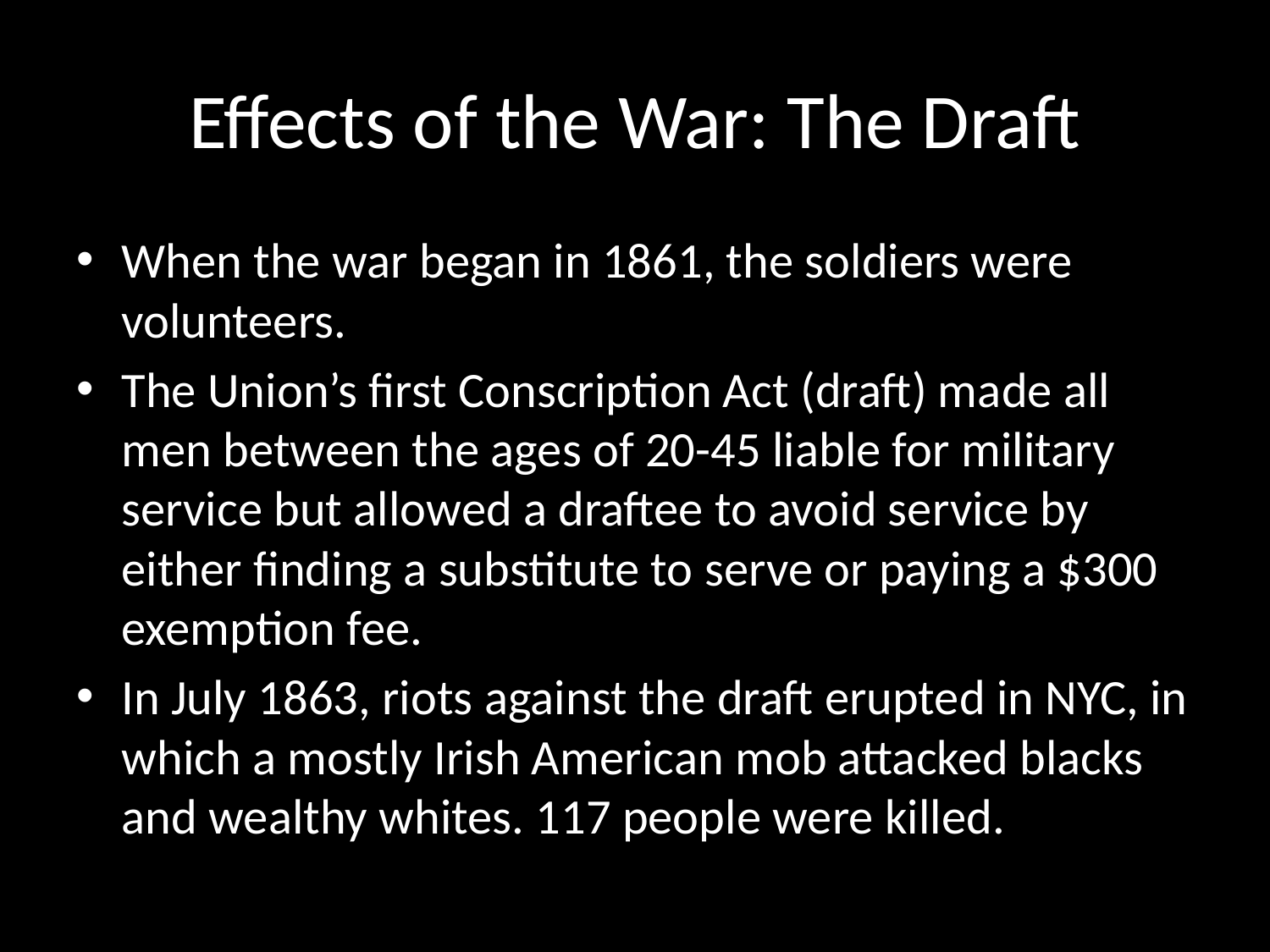

# Effects of the War: The Draft
When the war began in 1861, the soldiers were volunteers.
The Union’s first Conscription Act (draft) made all men between the ages of 20-45 liable for military service but allowed a draftee to avoid service by either finding a substitute to serve or paying a $300 exemption fee.
In July 1863, riots against the draft erupted in NYC, in which a mostly Irish American mob attacked blacks and wealthy whites. 117 people were killed.